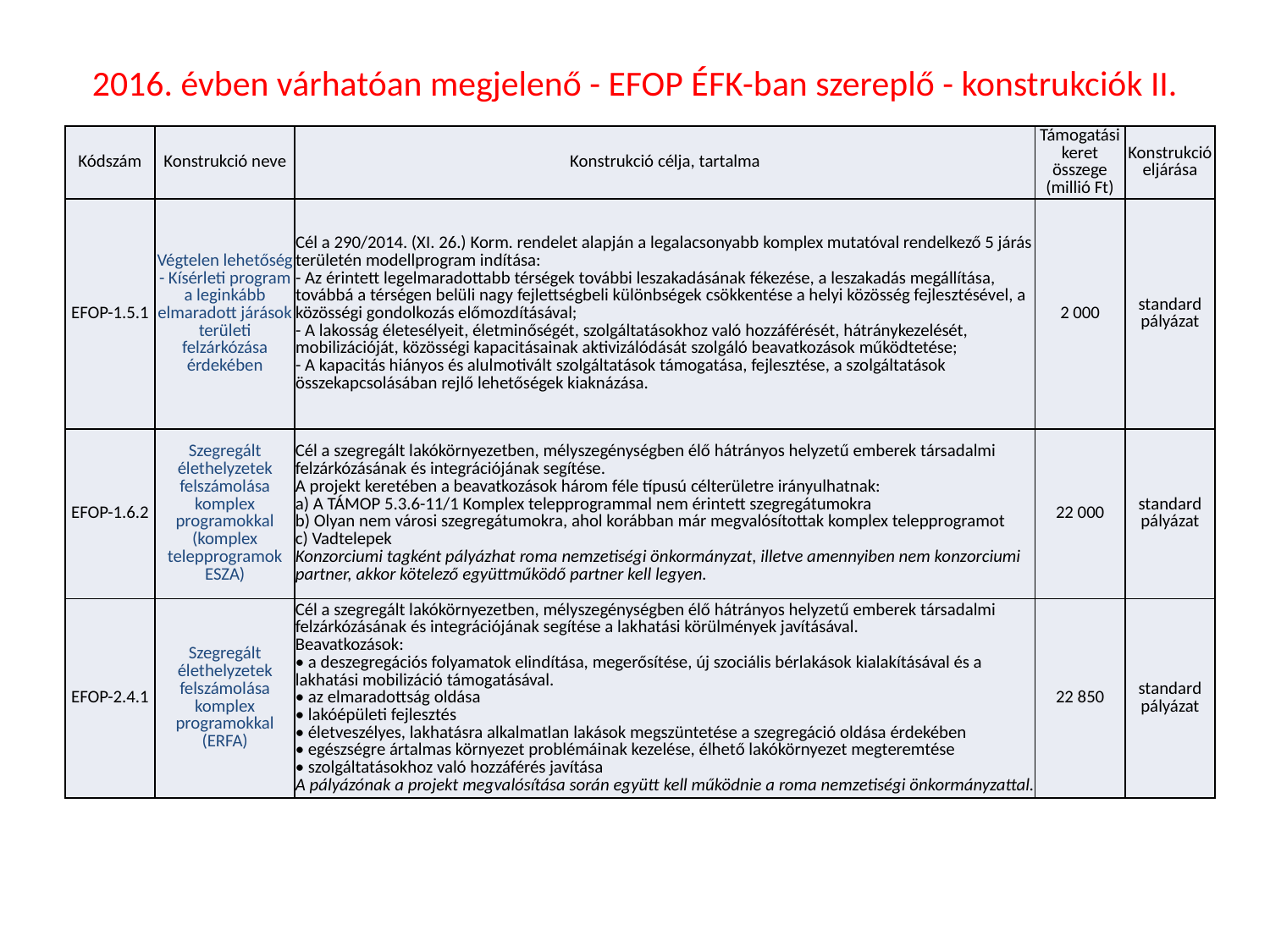

# 2016. évben várhatóan megjelenő - EFOP ÉFK-ban szereplő - konstrukciók II.
| Kódszám | Konstrukció neve | Konstrukció célja, tartalma | Támogatási keret összege (millió Ft) | Konstrukció eljárása |
| --- | --- | --- | --- | --- |
| EFOP-1.5.1 | Végtelen lehetőség - Kísérleti program a leginkább elmaradott járások területi felzárkózása érdekében | Cél a 290/2014. (XI. 26.) Korm. rendelet alapján a legalacsonyabb komplex mutatóval rendelkező 5 járás területén modellprogram indítása: - Az érintett legelmaradottabb térségek további leszakadásának fékezése, a leszakadás megállítása, továbbá a térségen belüli nagy fejlettségbeli különbségek csökkentése a helyi közösség fejlesztésével, a közösségi gondolkozás előmozdításával; - A lakosság életesélyeit, életminőségét, szolgáltatásokhoz való hozzáférését, hátránykezelését, mobilizációját, közösségi kapacitásainak aktivizálódását szolgáló beavatkozások működtetése; - A kapacitás hiányos és alulmotivált szolgáltatások támogatása, fejlesztése, a szolgáltatások összekapcsolásában rejlő lehetőségek kiaknázása. | 2 000 | standard pályázat |
| EFOP-1.6.2 | Szegregált élethelyzetek felszámolása komplex programokkal (komplex telepprogramok ESZA) | Cél a szegregált lakókörnyezetben, mélyszegénységben élő hátrányos helyzetű emberek társadalmi felzárkózásának és integrációjának segítése. A projekt keretében a beavatkozások három féle típusú célterületre irányulhatnak: a) A TÁMOP 5.3.6-11/1 Komplex telepprogrammal nem érintett szegregátumokra b) Olyan nem városi szegregátumokra, ahol korábban már megvalósítottak komplex telepprogramot c) Vadtelepek Konzorciumi tagként pályázhat roma nemzetiségi önkormányzat, illetve amennyiben nem konzorciumi partner, akkor kötelező együttműködő partner kell legyen. | 22 000 | standard pályázat |
| EFOP-2.4.1 | Szegregált élethelyzetek felszámolása komplex programokkal (ERFA) | Cél a szegregált lakókörnyezetben, mélyszegénységben élő hátrányos helyzetű emberek társadalmi felzárkózásának és integrációjának segítése a lakhatási körülmények javításával. Beavatkozások: • a deszegregációs folyamatok elindítása, megerősítése, új szociális bérlakások kialakításával és a lakhatási mobilizáció támogatásával. • az elmaradottság oldása • lakóépületi fejlesztés • életveszélyes, lakhatásra alkalmatlan lakások megszüntetése a szegregáció oldása érdekében • egészségre ártalmas környezet problémáinak kezelése, élhető lakókörnyezet megteremtése • szolgáltatásokhoz való hozzáférés javítása A pályázónak a projekt megvalósítása során együtt kell működnie a roma nemzetiségi önkormányzattal. | 22 850 | standard pályázat |